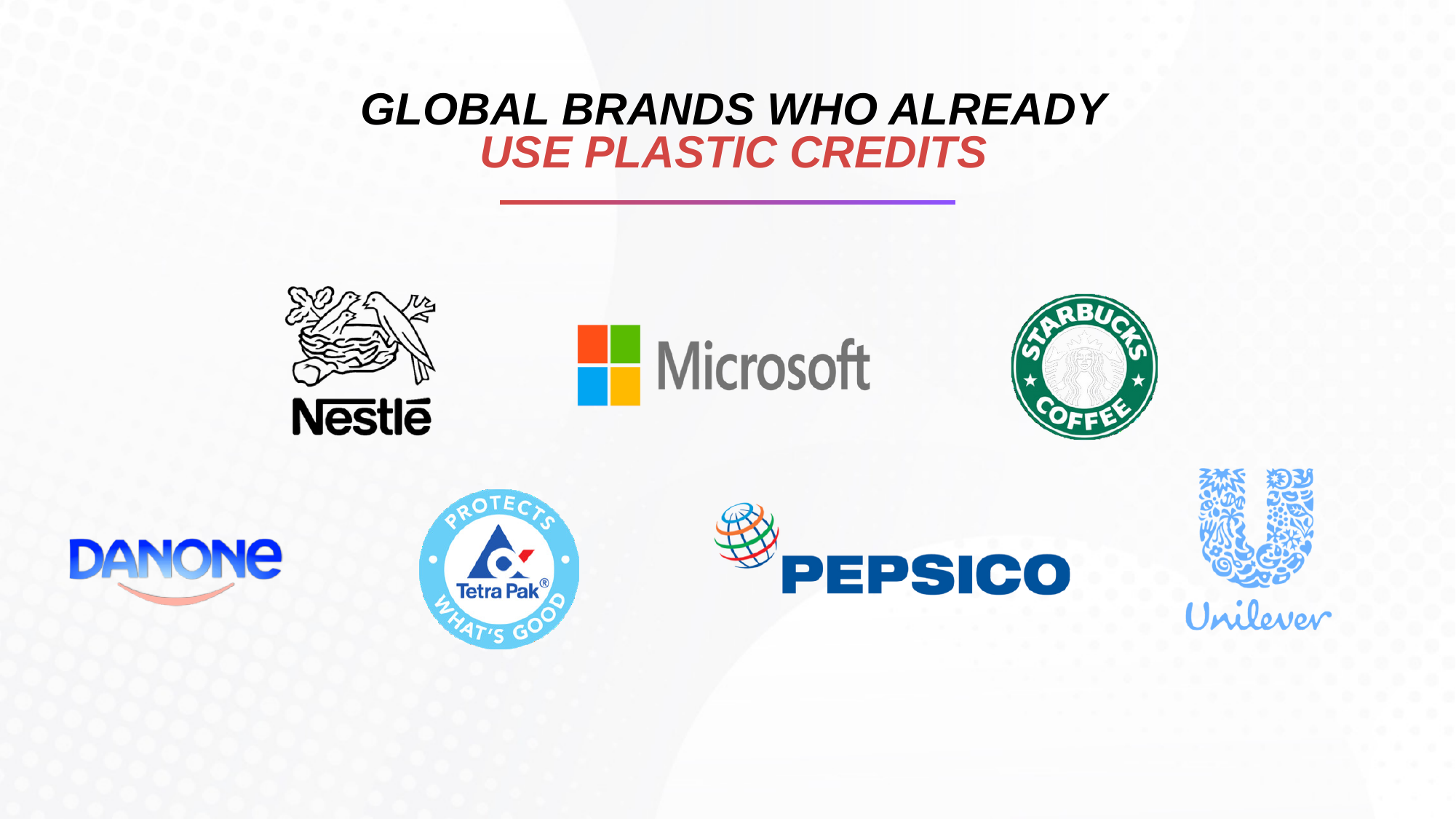

GLOBAL BRANDS WHO ALREADY
USE PLASTIC CREDITS